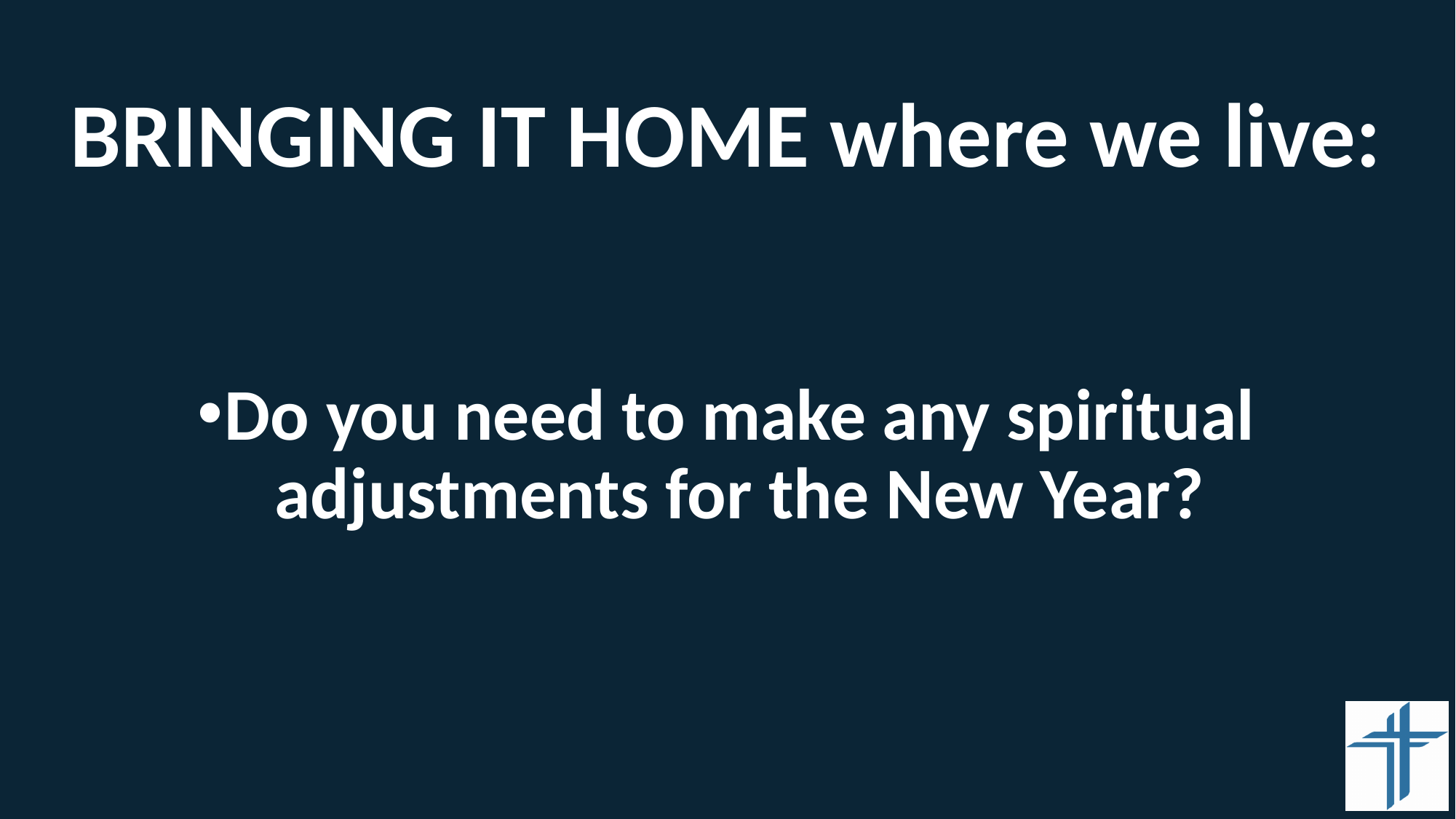

# BRINGING IT HOME where we live:
Do you need to make any spiritual adjustments for the New Year?